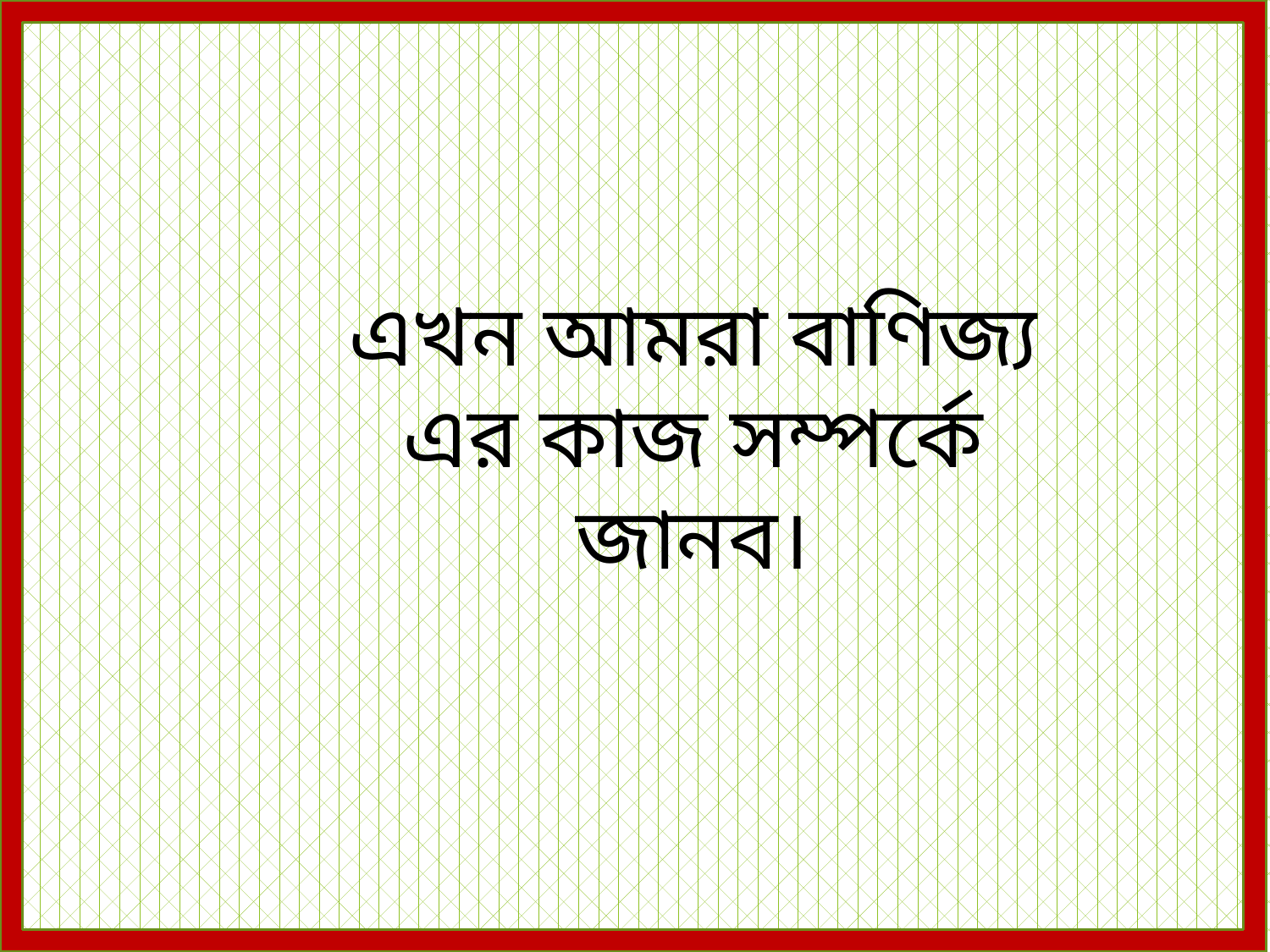

এখন আমরা বাণিজ্য এর কাজ সম্পর্কে জানব।